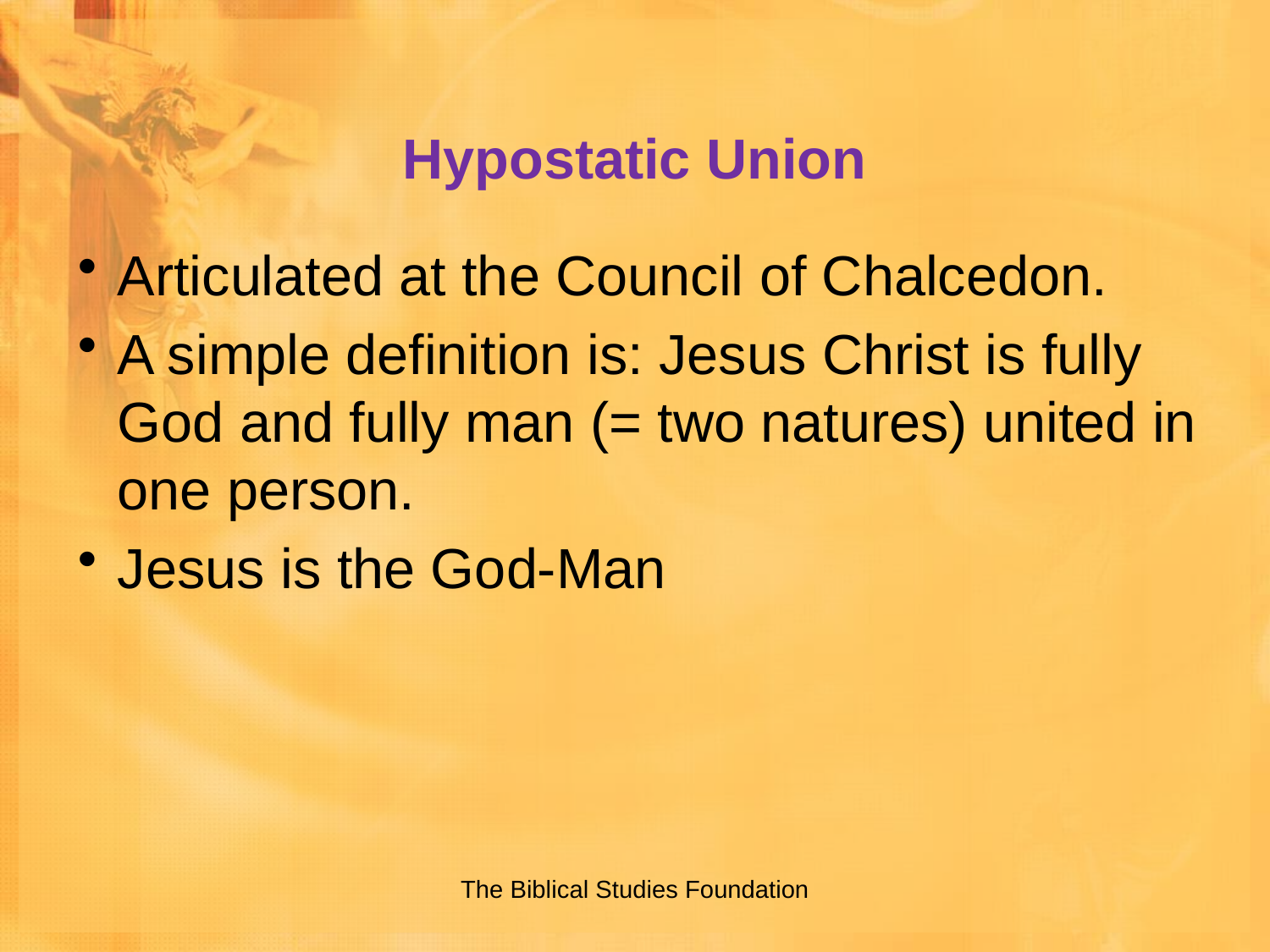

# Hypostatic Union
Articulated at the Council of Chalcedon.
A simple definition is: Jesus Christ is fully God and fully man (= two natures) united in one person.
Jesus is the God-Man

The Biblical Studies Foundation